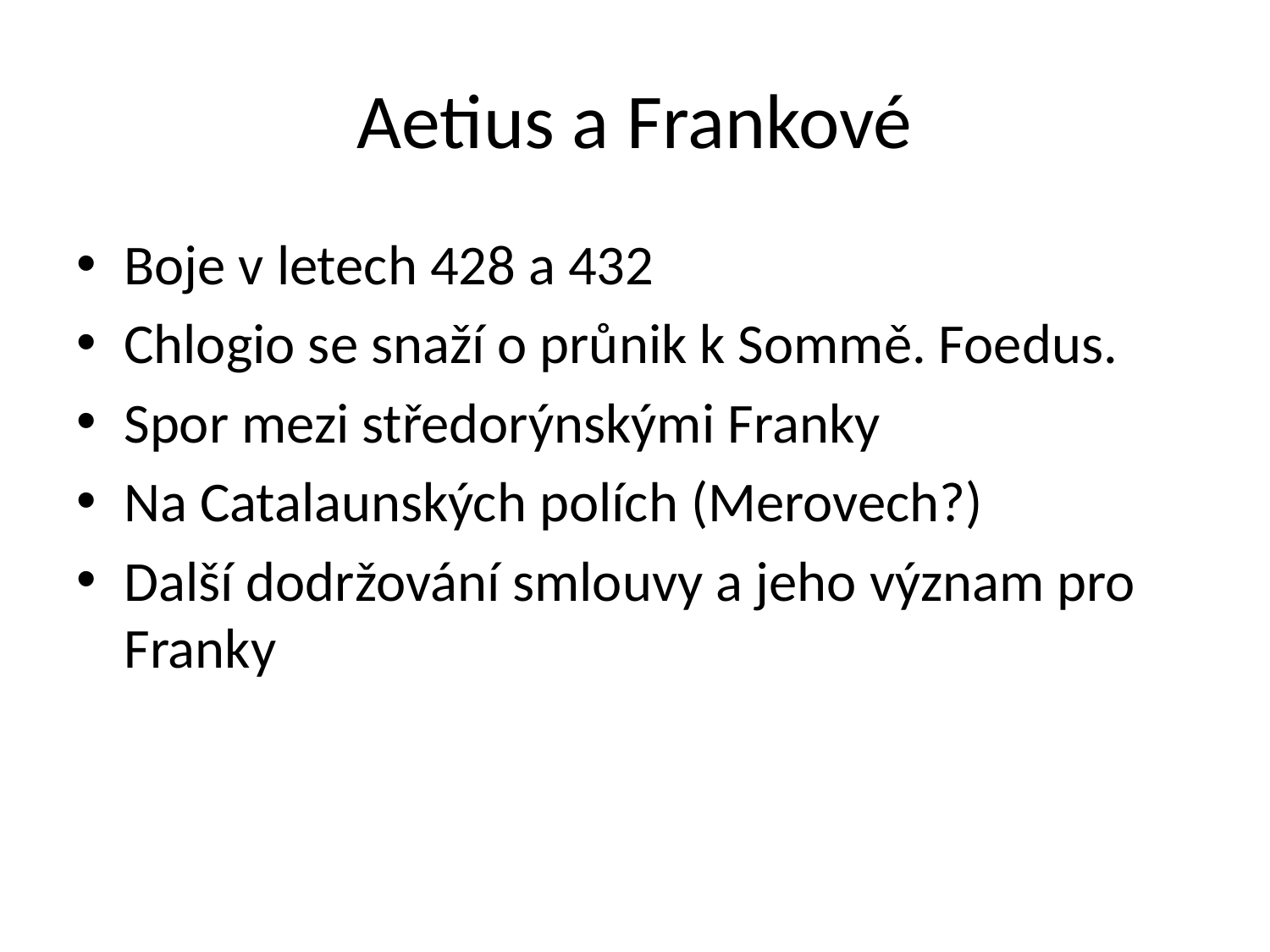

# Aetius a Frankové
Boje v letech 428 a 432
Chlogio se snaží o průnik k Sommě. Foedus.
Spor mezi středorýnskými Franky
Na Catalaunských polích (Merovech?)
Další dodržování smlouvy a jeho význam pro Franky